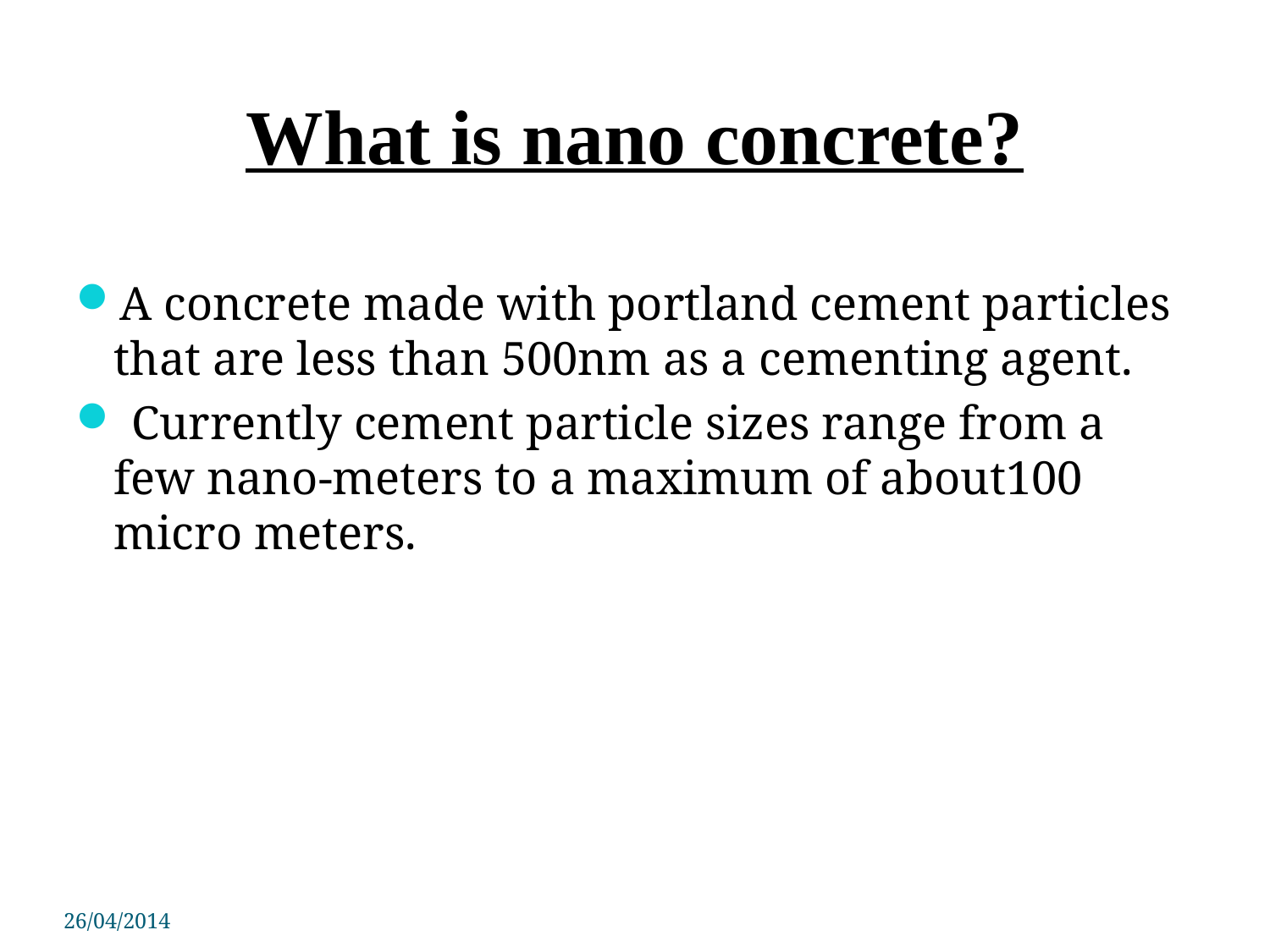

# What is nano concrete?
A concrete made with portland cement particles that are less than 500nm as a cementing agent.
 Currently cement particle sizes range from a few nano-meters to a maximum of about100 micro meters.

26/04/2014
PSIT COE Kanpur